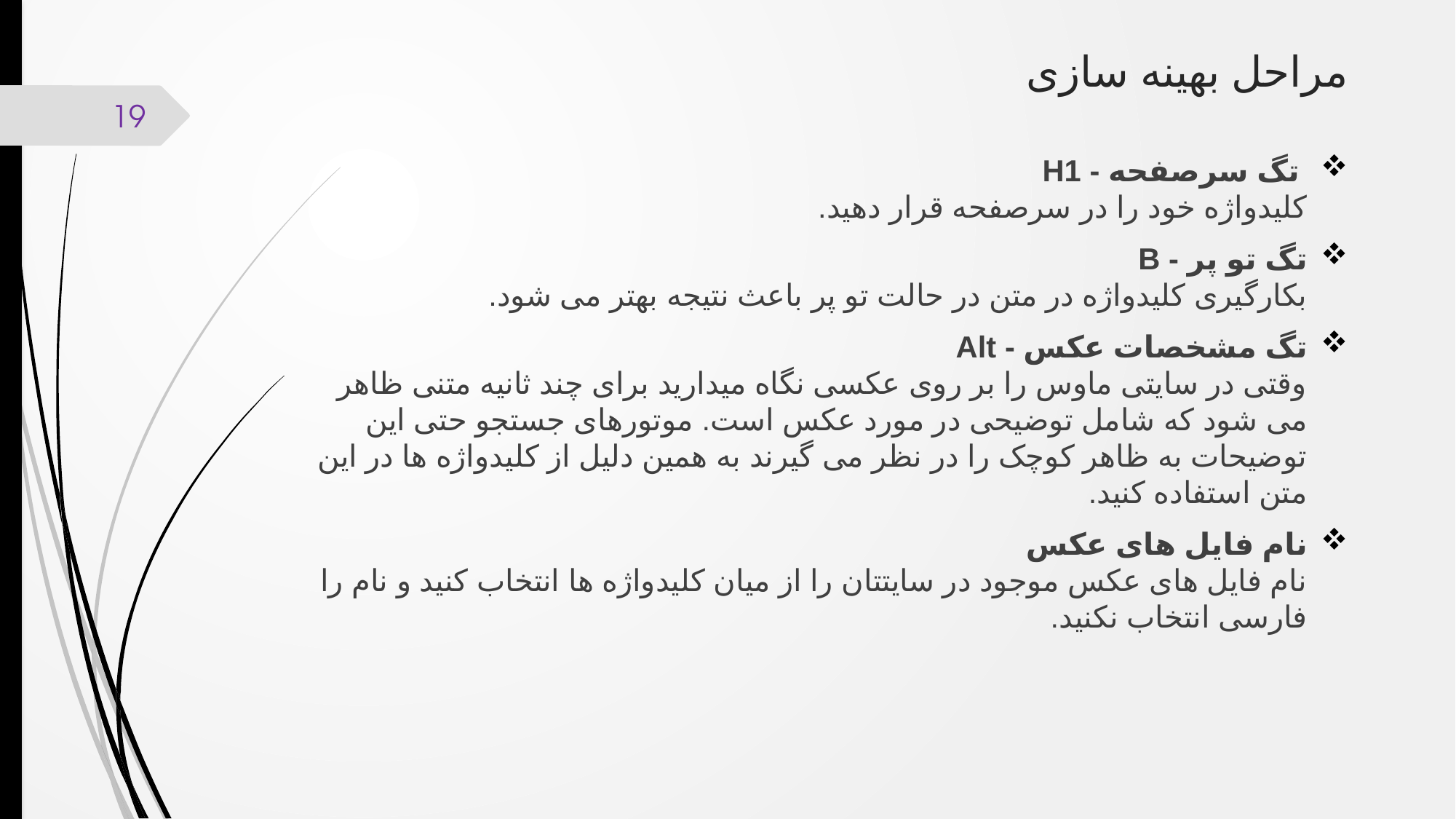

# مراحل بهینه سازی
19

 تگ سرصفحه - H1
کلیدواژه خود را در سرصفحه قرار دهید.
تگ تو پر - B
بکارگیری کلیدواژه در متن در حالت تو پر باعث نتیجه بهتر می شود.
تگ مشخصات عکس - Alt
وقتی در سایتی ماوس را بر روی عکسی نگاه میدارید برای چند ثانیه متنی ظاهر می شود که شامل توضیحی در مورد عکس است. موتورهای جستجو حتی این توضیحات به ظاهر کوچک را در نظر می گیرند به همین دلیل از کلیدواژه ها در این متن استفاده کنید.
نام فایل های عکس
نام فایل های عکس موجود در سایتتان را از میان کلیدواژه ها انتخاب کنید و نام را فارسی انتخاب نکنید.